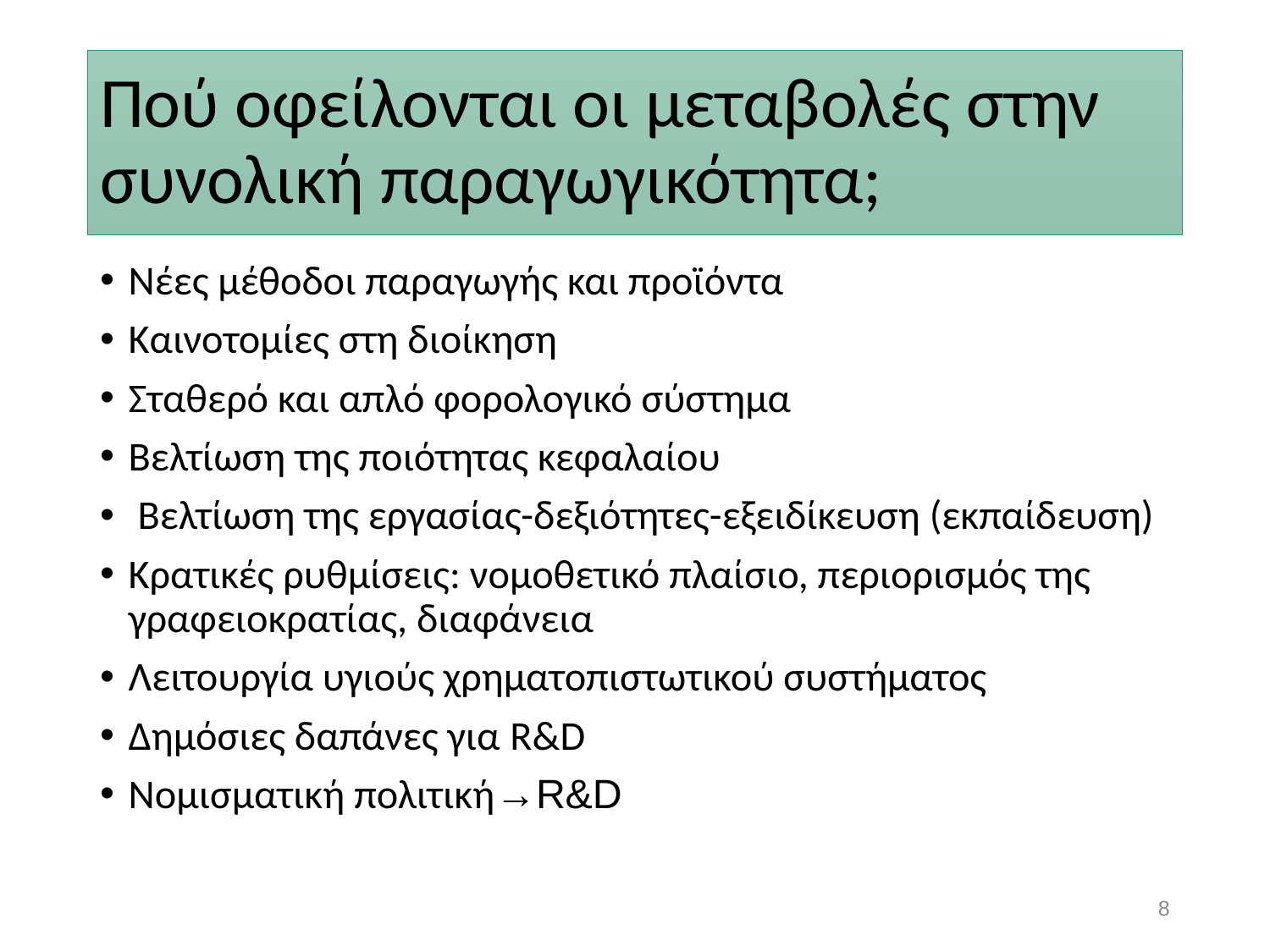

# Πού οφείλονται οι μεταβολές στην συνολική παραγωγικότητα;
Νέες μέθοδοι παραγωγής και προϊόντα
Καινοτομίες στη διοίκηση
Σταθερό και απλό φορολογικό σύστημα
Βελτίωση της ποιότητας κεφαλαίου
 Βελτίωση της εργασίας-δεξιότητες-εξειδίκευση (εκπαίδευση)
Κρατικές ρυθμίσεις: νομοθετικό πλαίσιο, περιορισμός της γραφειοκρατίας, διαφάνεια
Λειτουργία υγιούς χρηματοπιστωτικού συστήματος
Δημόσιες δαπάνες για R&D
Νομισματική πολιτική→R&D
8